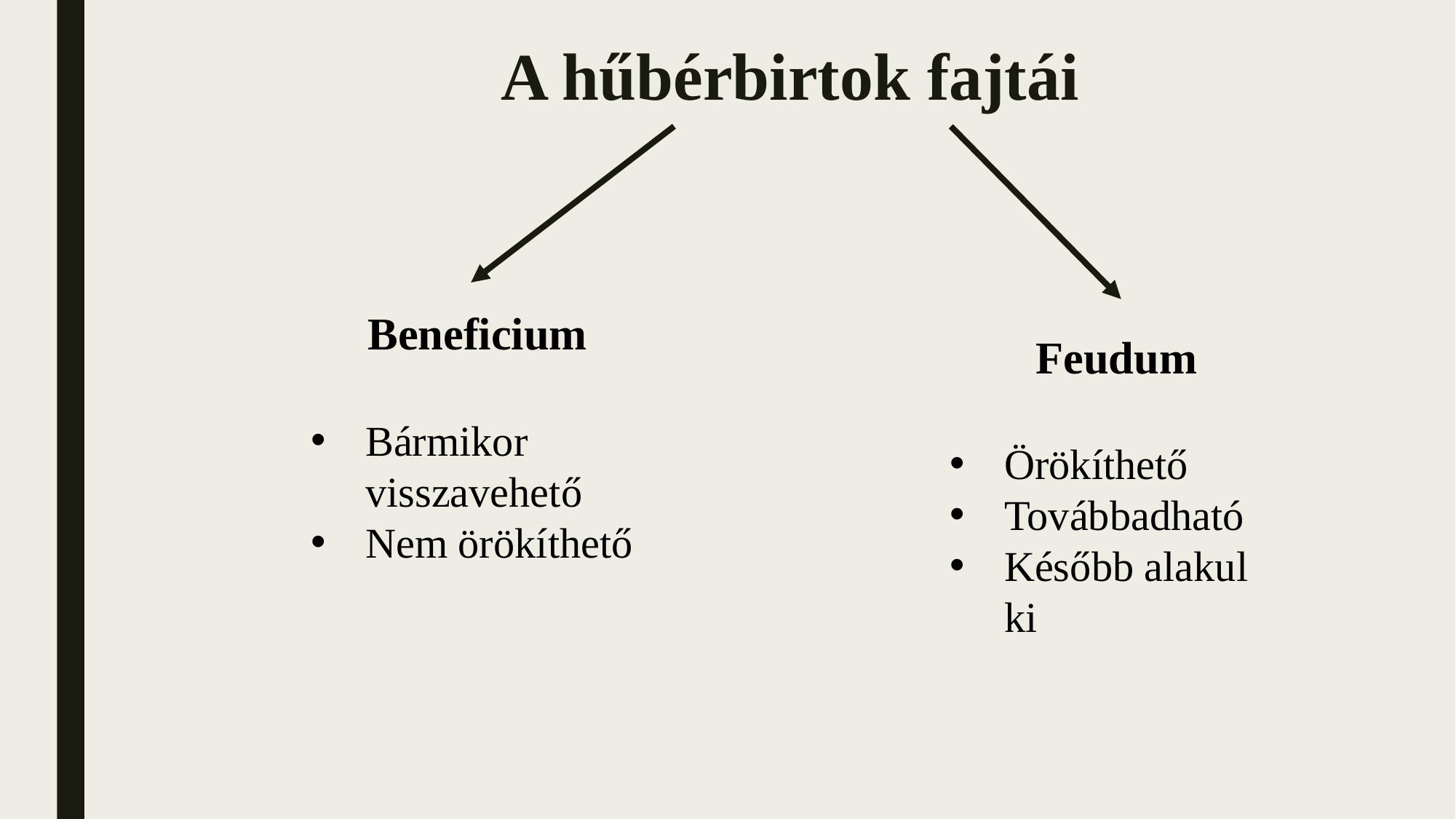

A hűbérbirtok fajtái
Beneficium

Bármikor visszavehető
Nem örökíthető

Feudum

Örökíthető
Továbbadható
Később alakul ki